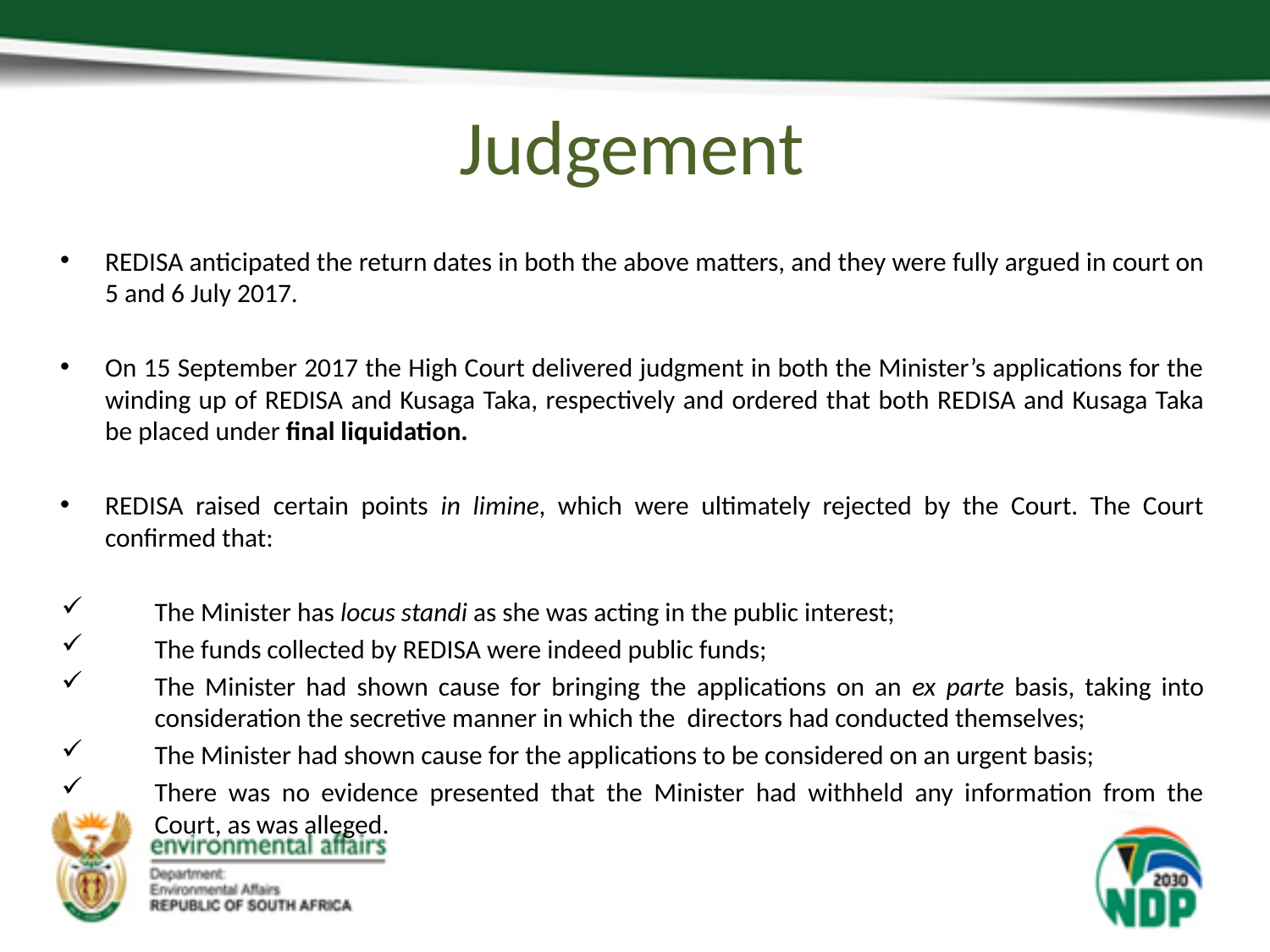

Judgement

REDISA anticipated the return dates in both the above matters, and they were fully argued in court on 5 and 6 July 2017.

On 15 September 2017 the High Court delivered judgment in both the Minister’s applications for the winding up of REDISA and Kusaga Taka, respectively and ordered that both REDISA and Kusaga Taka be placed under final liquidation.

REDISA raised certain points in limine, which were ultimately rejected by the Court. The Court confirmed that:

The Minister has locus standi as she was acting in the public interest;
The funds collected by REDISA were indeed public funds;
The Minister had shown cause for bringing the applications on an ex parte basis, taking into consideration the secretive manner in which the  directors had conducted themselves;
The Minister had shown cause for the applications to be considered on an urgent basis;
There was no evidence presented that the Minister had withheld any information from the Court, as was alleged.